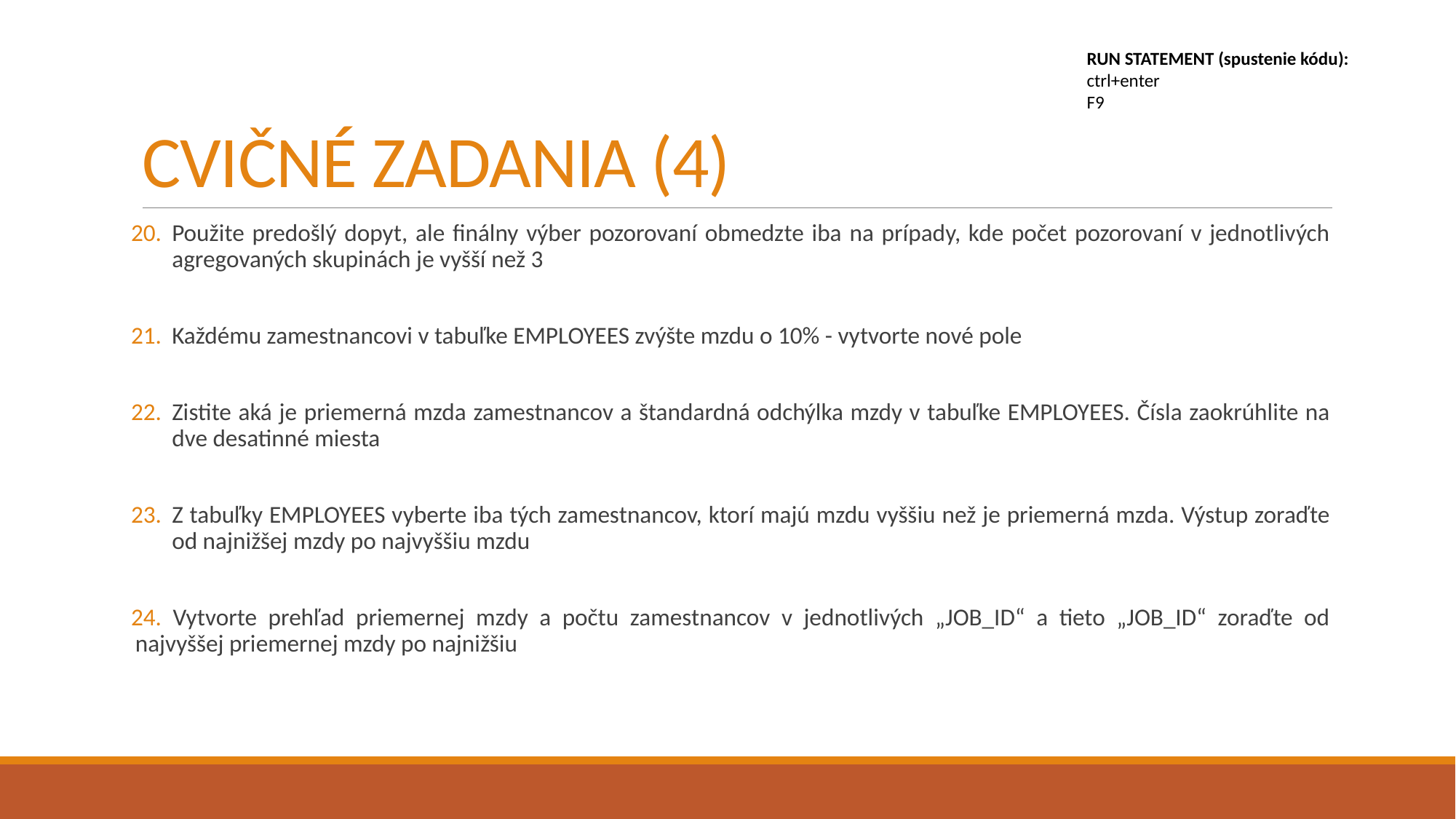

# CVIČNÉ ZADANIA (4)
RUN STATEMENT (spustenie kódu):
ctrl+enter
F9

Použite predošlý dopyt, ale finálny výber pozorovaní obmedzte iba na prípady, kde počet pozorovaní v jednotlivých agregovaných skupinách je vyšší než 3

Každému zamestnancovi v tabuľke EMPLOYEES zvýšte mzdu o 10% - vytvorte nové pole

Zistite aká je priemerná mzda zamestnancov a štandardná odchýlka mzdy v tabuľke EMPLOYEES. Čísla zaokrúhlite na dve desatinné miesta

Z tabuľky EMPLOYEES vyberte iba tých zamestnancov, ktorí majú mzdu vyššiu než je priemerná mzda. Výstup zoraďte od najnižšej mzdy po najvyššiu mzdu

 Vytvorte prehľad priemernej mzdy a počtu zamestnancov v jednotlivých „JOB_ID“ a tieto „JOB_ID“ zoraďte od najvyššej priemernej mzdy po najnižšiu